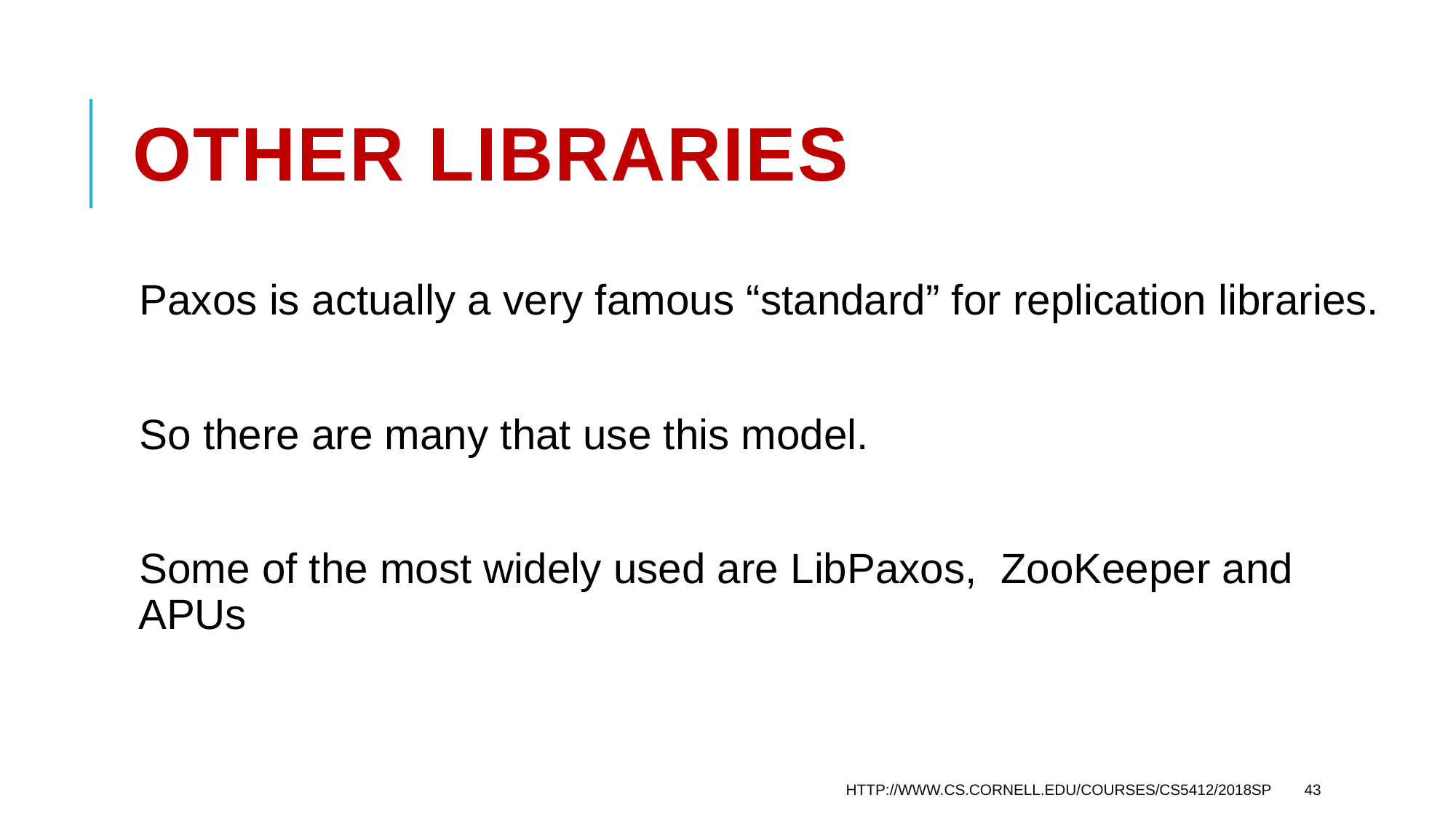

# Other libraries
Paxos is actually a very famous “standard” for replication libraries.

So there are many that use this model.

Some of the most widely used are LibPaxos,  ZooKeeper and APUs
http://www.cs.cornell.edu/courses/cs5412/2018sp
43